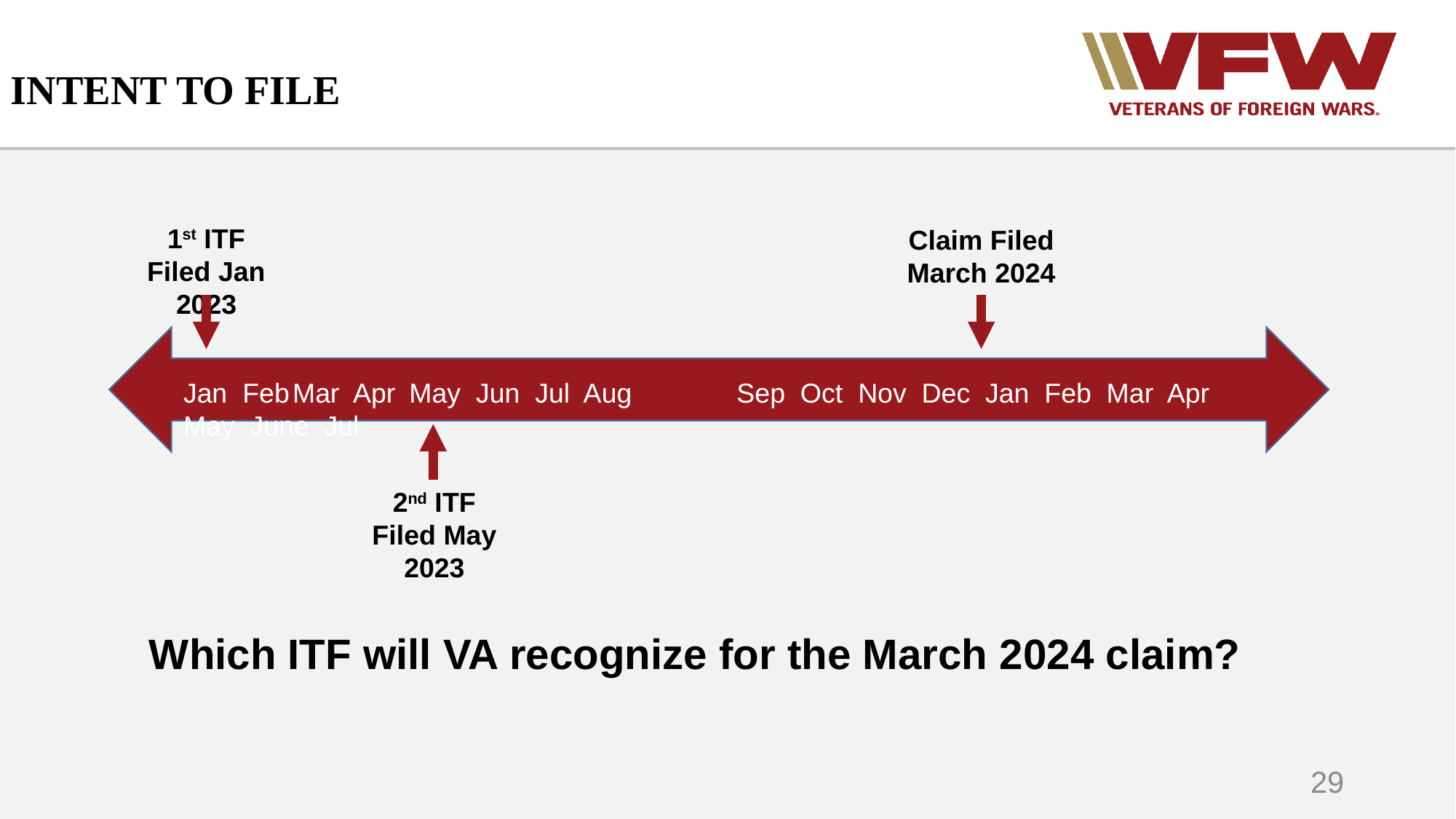

# INTENT TO FILE

1st ITF Filed Jan 2023
Claim Filed March 2024

Jan  Feb	Mar  Apr	 May  Jun  Jul  Aug	 Sep  Oct  Nov  Dec  Jan  Feb  Mar  Apr  May  June  Jul
2nd ITF Filed May 2023
Which ITF will VA recognize for the March 2024 claim?
29